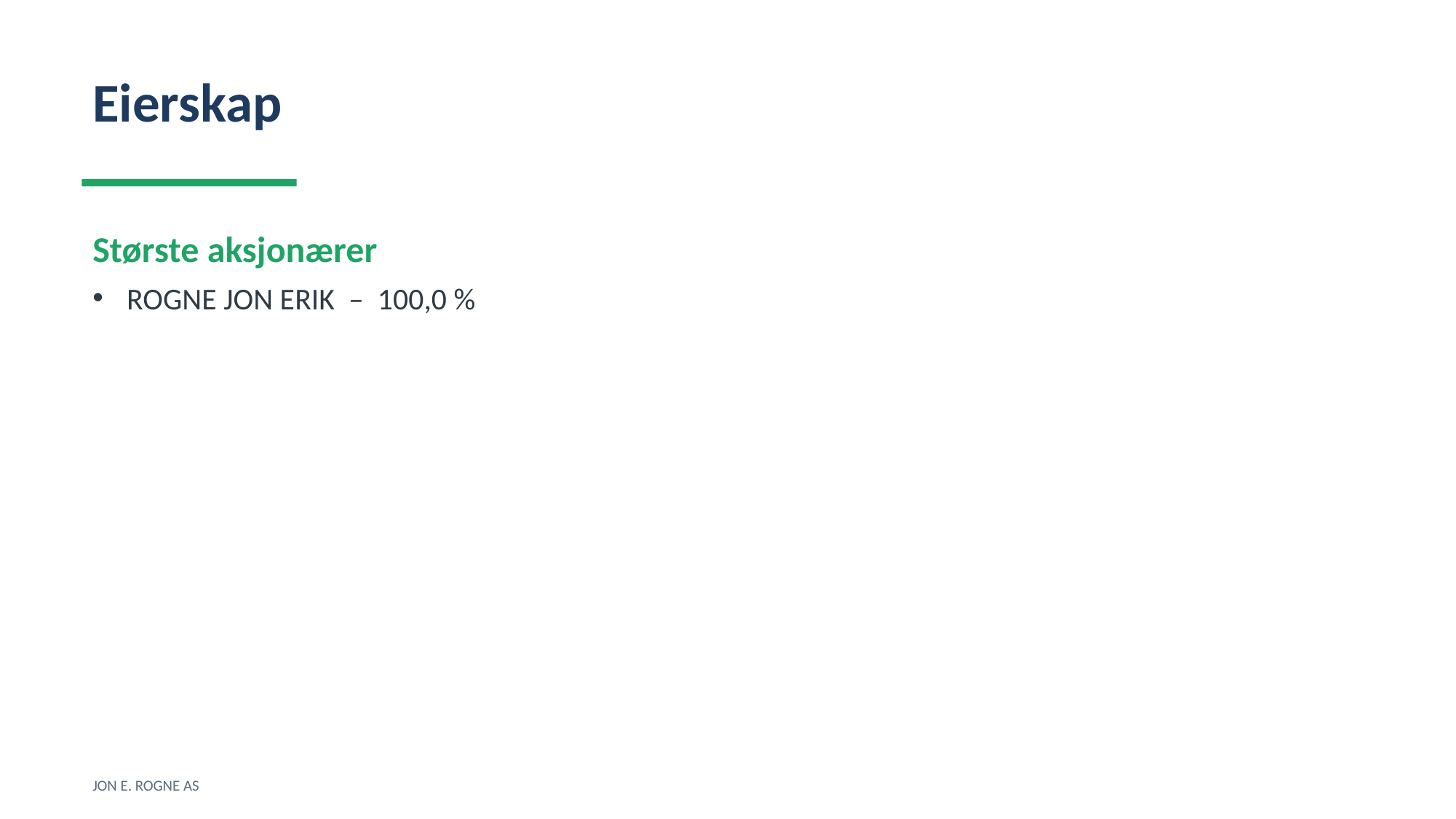

Eierskap

Største aksjonærer
ROGNE JON ERIK  –  100,0 %
JON E. ROGNE AS